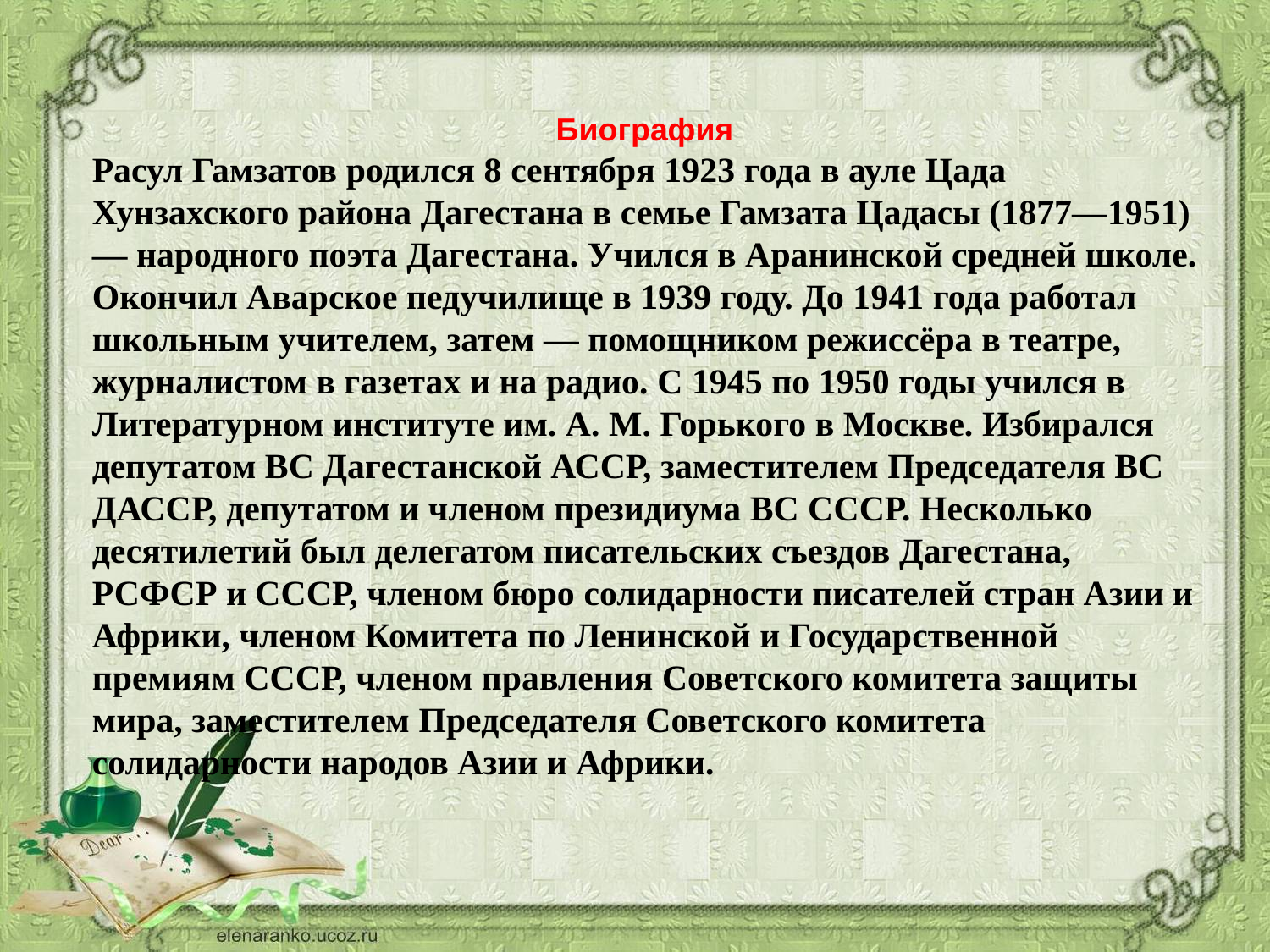

Биография
Расул Гамзатов родился 8 сентября 1923 года в ауле Цада Хунзахского района Дагестана в семье Гамзата Цадасы (1877—1951) — народного поэта Дагестана. Учился в Аранинской средней школе. Окончил Аварское педучилище в 1939 году. До 1941 года работал школьным учителем, затем — помощником режиссёра в театре, журналистом в газетах и на радио. С 1945 по 1950 годы учился в Литературном институте им. А. М. Горького в Москве. Избирался депутатом ВС Дагестанской АССР, заместителем Председателя ВС ДАССР, депутатом и членом президиума ВС СССР. Несколько десятилетий был делегатом писательских съездов Дагестана, РСФСР и СССР, членом бюро солидарности писателей стран Азии и Африки, членом Комитета по Ленинской и Государственной премиям СССР, членом правления Советского комитета защиты мира, заместителем Председателя Советского комитета солидарности народов Азии и Африки.